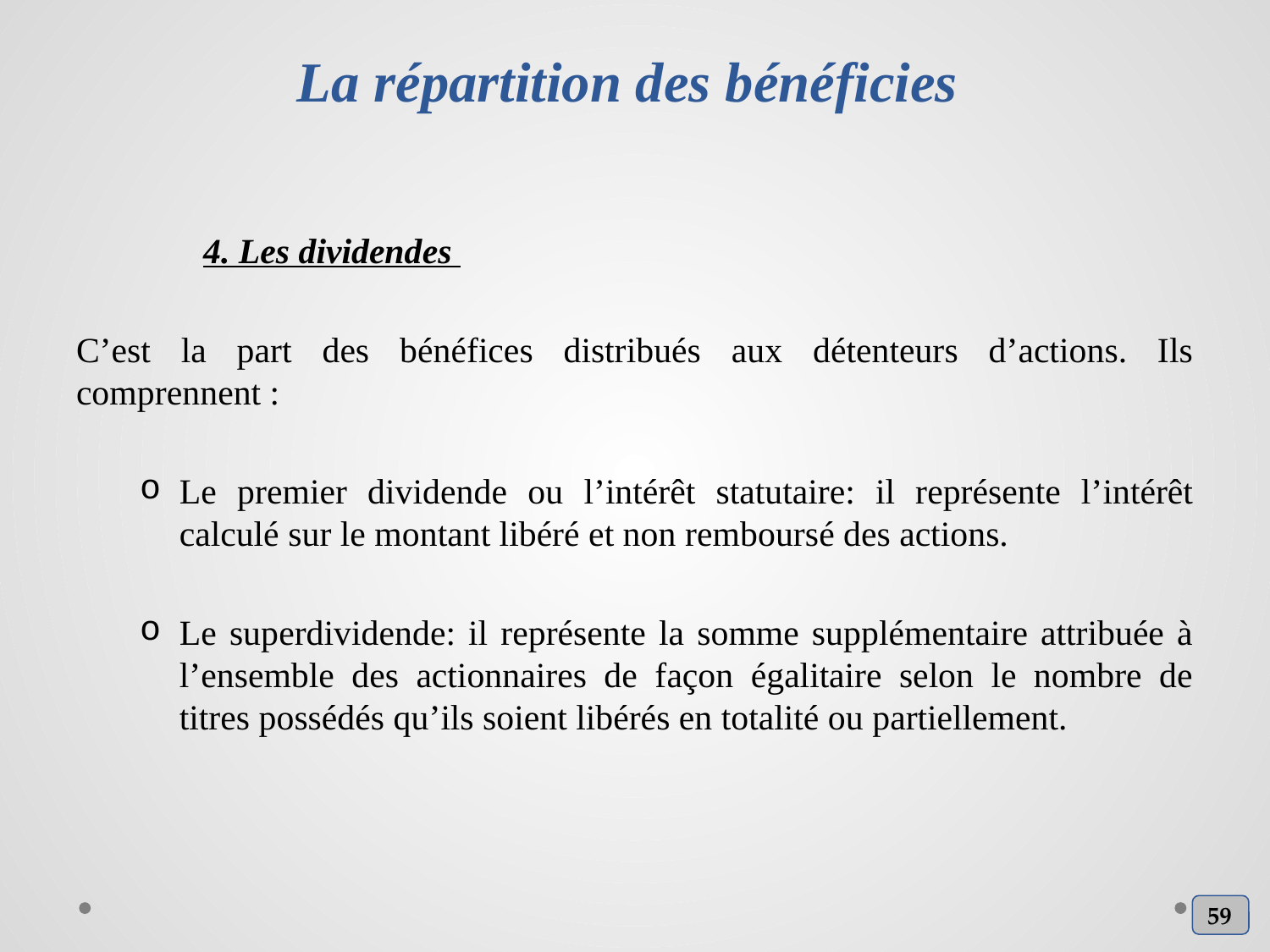

# La répartition des bénéficies
	4. Les dividendes

C’est la part des bénéfices distribués aux détenteurs d’actions. Ils comprennent :

Le premier dividende ou l’intérêt statutaire: il représente l’intérêt calculé sur le montant libéré et non remboursé des actions.

Le superdividende: il représente la somme supplémentaire attribuée à l’ensemble des actionnaires de façon égalitaire selon le nombre de titres possédés qu’ils soient libérés en totalité ou partiellement.

59